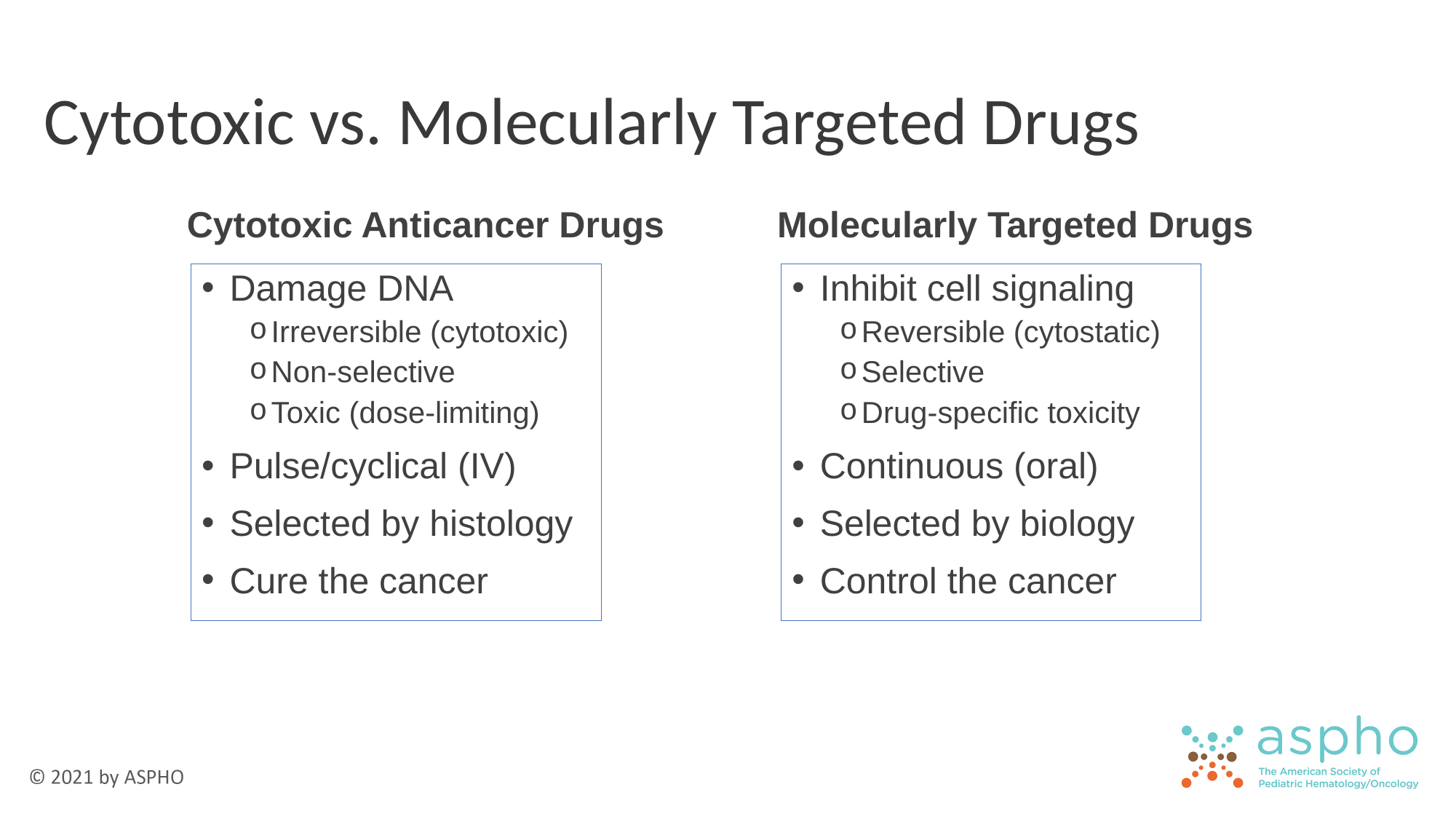

# Cytotoxic vs. Molecularly Targeted Drugs
Cytotoxic Anticancer Drugs
Molecularly Targeted Drugs
Damage DNA
Irreversible (cytotoxic)
Non-selective
Toxic (dose-limiting)
Pulse/cyclical (IV)
Selected by histology
Cure the cancer
Inhibit cell signaling
Reversible (cytostatic)
Selective
Drug-specific toxicity
Continuous (oral)
Selected by biology
Control the cancer